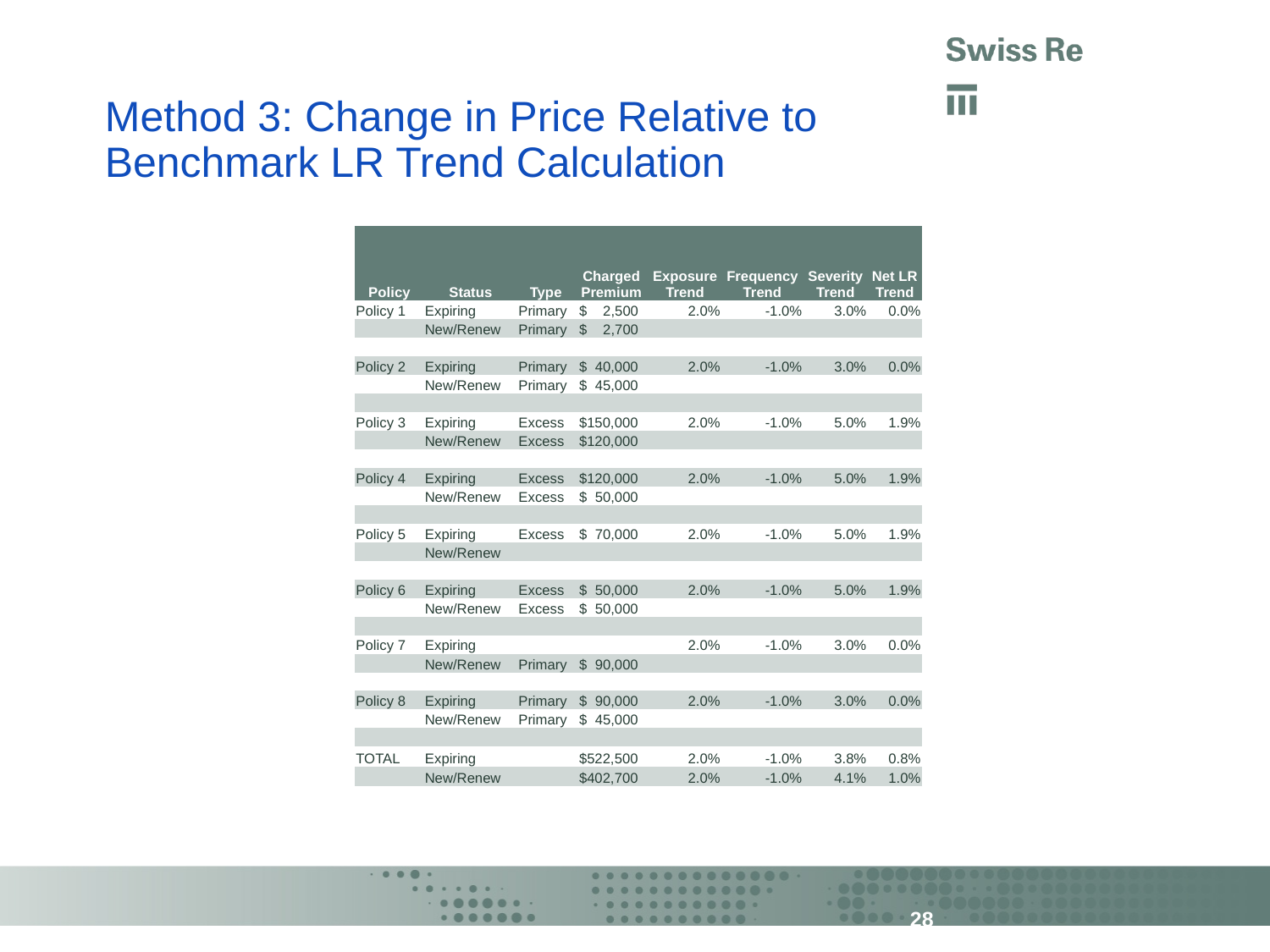

# Method 3: Change in Price Relative to Benchmark LR Trend Calculation
| Policy | Status | Type | Charged Premium | Exposure Trend | Frequency Trend | Severity Trend | Net LR Trend |
| --- | --- | --- | --- | --- | --- | --- | --- |
| Policy 1 | Expiring | Primary | $ 2,500 | 2.0% | -1.0% | 3.0% | 0.0% |
|  | New/Renew | Primary | $ 2,700 |  |  |  |  |
|  |  |  |  |  |  |  |  |
| Policy 2 | Expiring | Primary | $ 40,000 | 2.0% | -1.0% | 3.0% | 0.0% |
|  | New/Renew | Primary | $ 45,000 |  |  |  |  |
|  |  |  |  |  |  |  |  |
| Policy 3 | Expiring | Excess | $150,000 | 2.0% | -1.0% | 5.0% | 1.9% |
|  | New/Renew | Excess | $120,000 |  |  |  |  |
|  |  |  |  |  |  |  |  |
| Policy 4 | Expiring | Excess | $120,000 | 2.0% | -1.0% | 5.0% | 1.9% |
|  | New/Renew | Excess | $ 50,000 |  |  |  |  |
|  |  |  |  |  |  |  |  |
| Policy 5 | Expiring | Excess | $ 70,000 | 2.0% | -1.0% | 5.0% | 1.9% |
|  | New/Renew |  |  |  |  |  |  |
|  |  |  |  |  |  |  |  |
| Policy 6 | Expiring | Excess | $ 50,000 | 2.0% | -1.0% | 5.0% | 1.9% |
|  | New/Renew | Excess | $ 50,000 |  |  |  |  |
|  |  |  |  |  |  |  |  |
| Policy 7 | Expiring |  |  | 2.0% | -1.0% | 3.0% | 0.0% |
|  | New/Renew | Primary | $ 90,000 |  |  |  |  |
|  |  |  |  |  |  |  |  |
| Policy 8 | Expiring | Primary | $ 90,000 | 2.0% | -1.0% | 3.0% | 0.0% |
|  | New/Renew | Primary | $ 45,000 |  |  |  |  |
|  |  |  |  |  |  |  |  |
| TOTAL | Expiring |  | $522,500 | 2.0% | -1.0% | 3.8% | 0.8% |
|  | New/Renew |  | $402,700 | 2.0% | -1.0% | 4.1% | 1.0% |
28